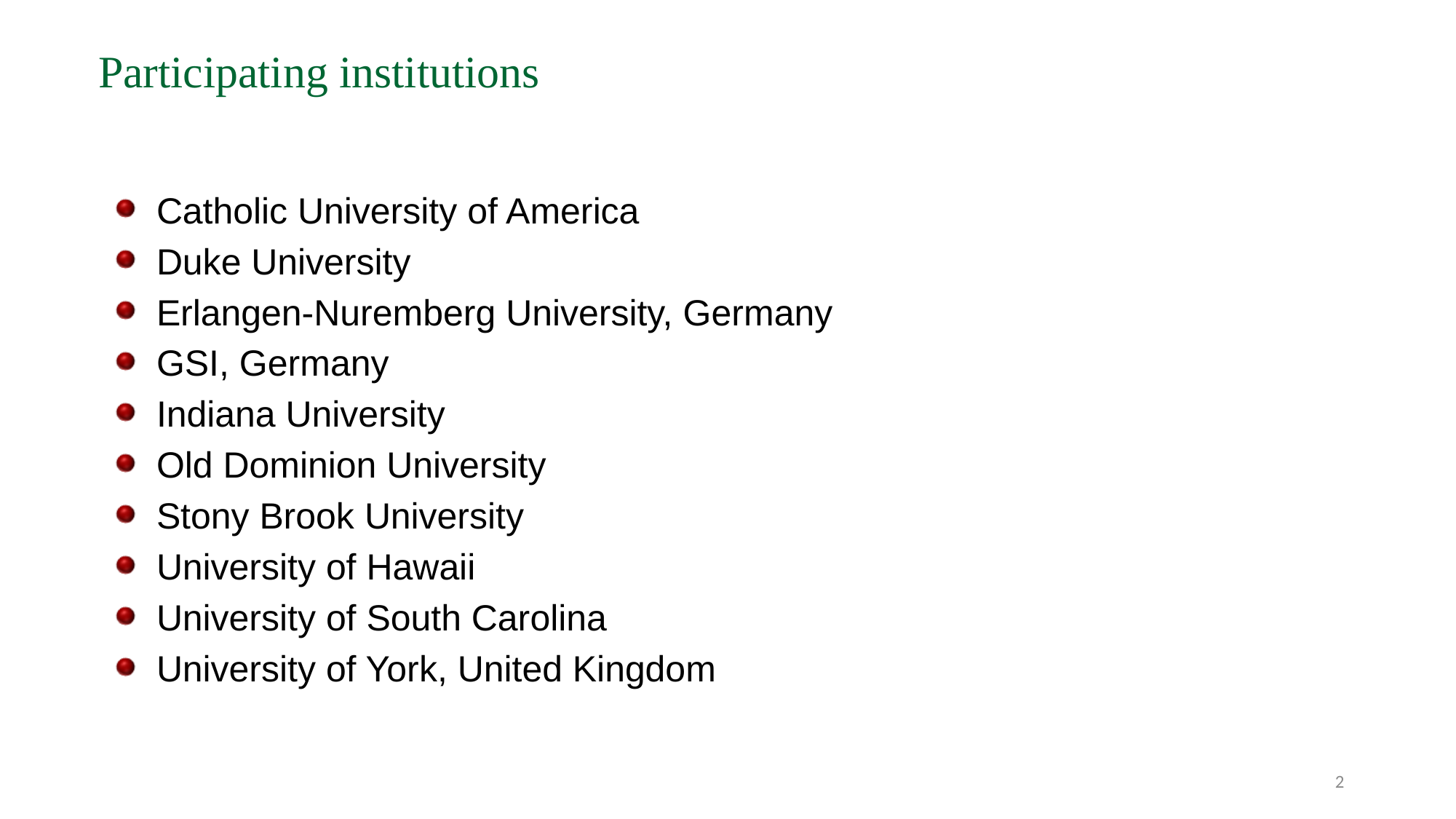

Participating institutions
Catholic University of America
Duke University
Erlangen-Nuremberg University, Germany
GSI, Germany
Indiana University
Old Dominion University
Stony Brook University
University of Hawaii
University of South Carolina
University of York, United Kingdom

2